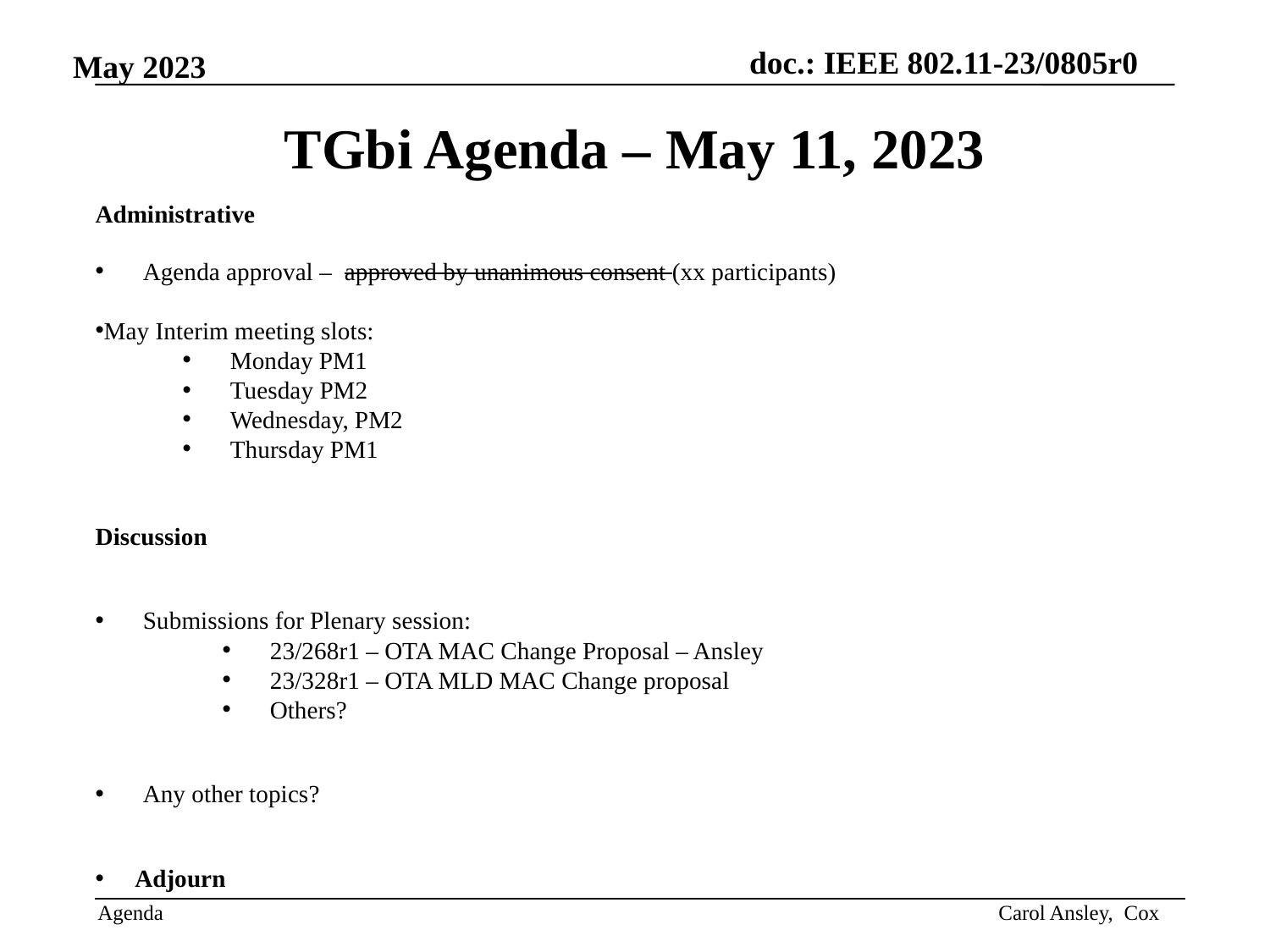

# TGbi Agenda – May 11, 2023
Administrative

Agenda approval –  approved by unanimous consent (xx participants)

May Interim meeting slots:
Monday PM1
Tuesday PM2
Wednesday, PM2
Thursday PM1

Discussion

Submissions for Plenary session:
23/268r1 – OTA MAC Change Proposal – Ansley
23/328r1 – OTA MLD MAC Change proposal
Others?

Any other topics?

Adjourn